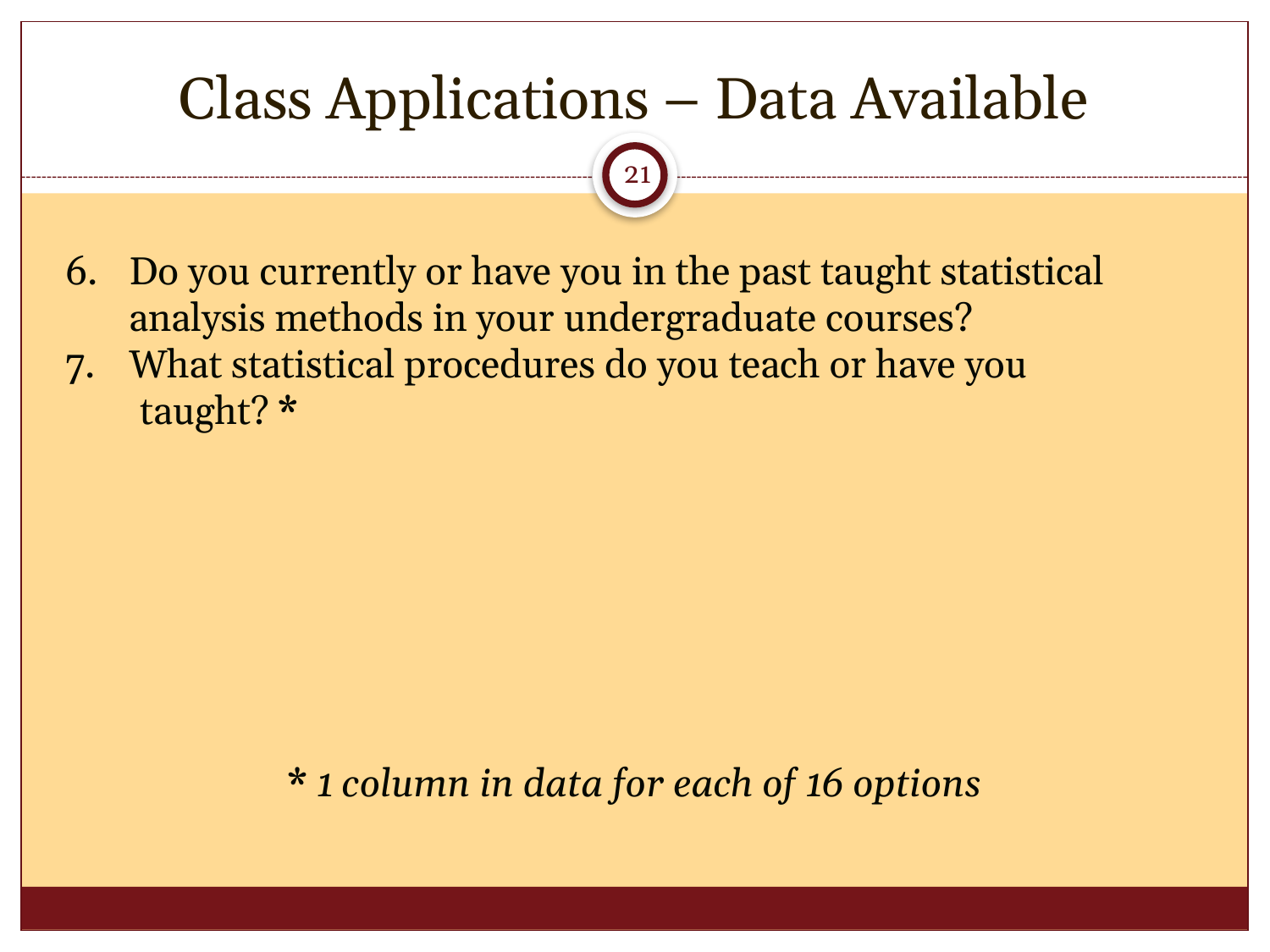

# Class Applications – Data Available
21

Do you currently or have you in the past taught statistical analysis methods in your undergraduate courses?
What statistical procedures do you teach or have you
        taught? *

* 1 column in data for each of 16 options